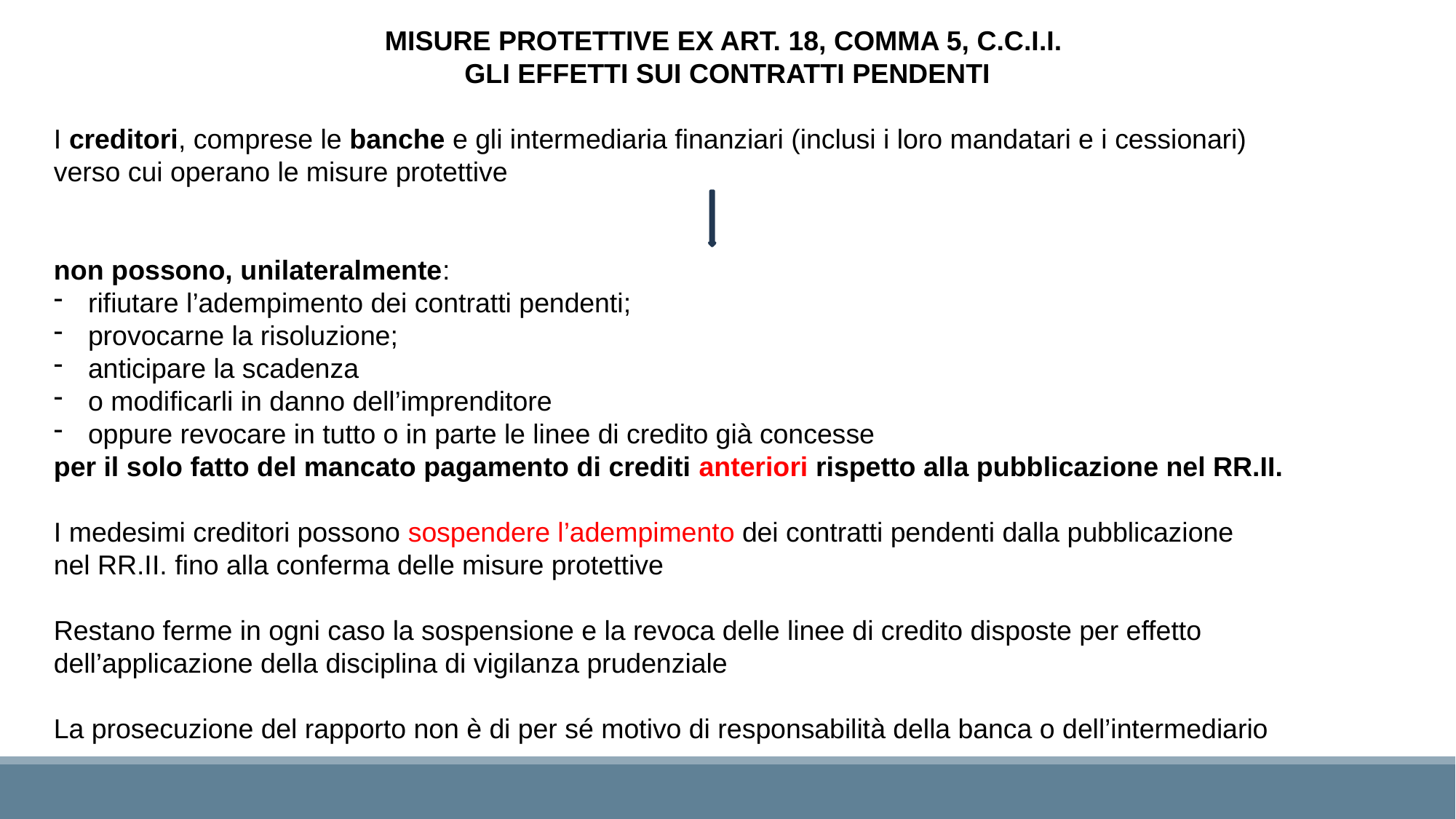

Misure protettive ex art. 18, comma 5, c.c.i.i.
gli effetti sui contratti pendenti

I creditori, comprese le banche e gli intermediaria finanziari (inclusi i loro mandatari e i cessionari)
verso cui operano le misure protettive

non possono, unilateralmente:
rifiutare l’adempimento dei contratti pendenti;
provocarne la risoluzione;
anticipare la scadenza
o modificarli in danno dell’imprenditore
oppure revocare in tutto o in parte le linee di credito già concesse
per il solo fatto del mancato pagamento di crediti anteriori rispetto alla pubblicazione nel RR.II.

I medesimi creditori possono sospendere l’adempimento dei contratti pendenti dalla pubblicazione
nel RR.II. fino alla conferma delle misure protettive

Restano ferme in ogni caso la sospensione e la revoca delle linee di credito disposte per effetto dell’applicazione della disciplina di vigilanza prudenziale

La prosecuzione del rapporto non è di per sé motivo di responsabilità della banca o dell’intermediario